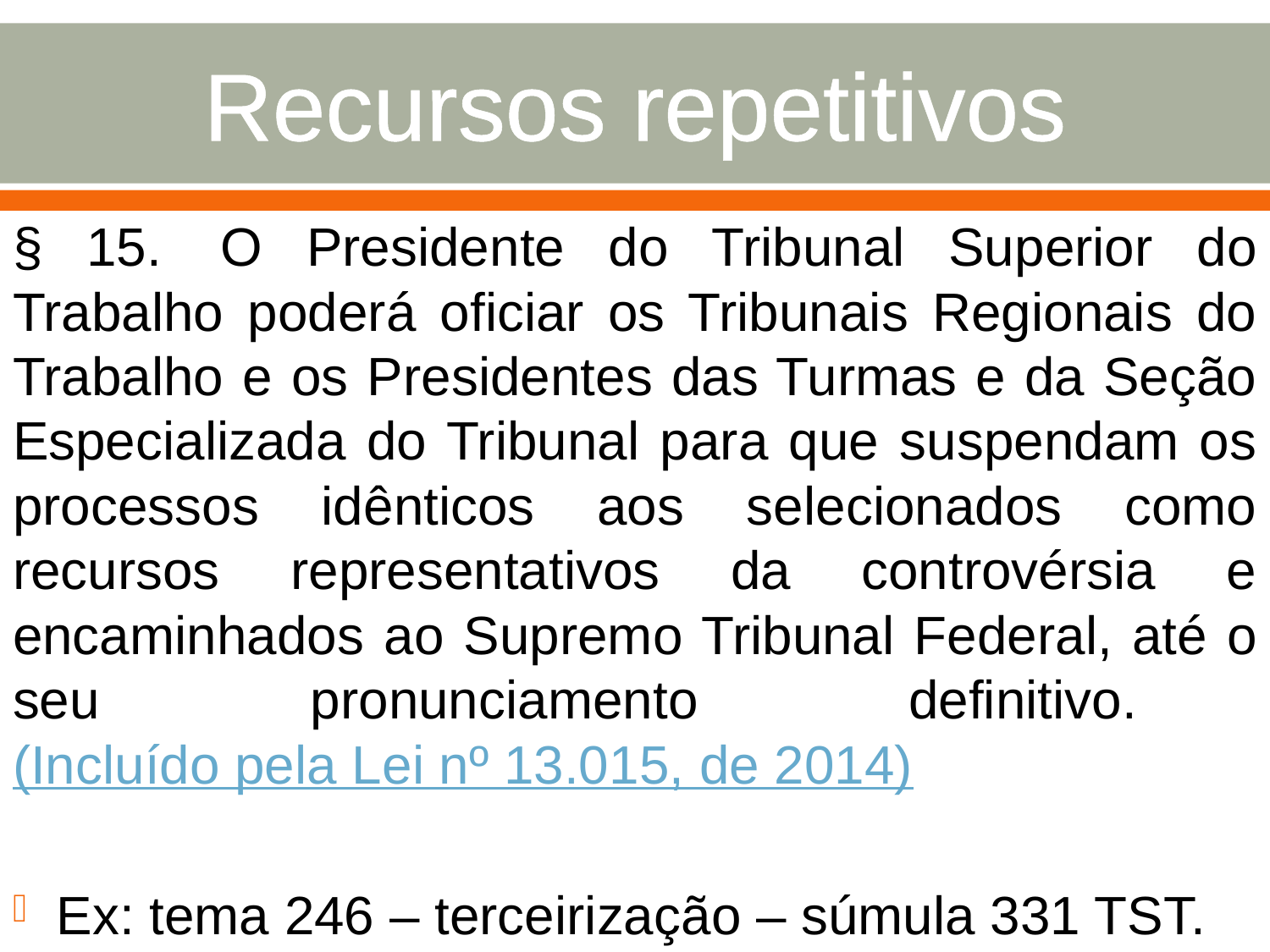

# Recursos repetitivos
§ 15.  O Presidente do Tribunal Superior do Trabalho poderá oficiar os Tribunais Regionais do Trabalho e os Presidentes das Turmas e da Seção Especializada do Tribunal para que suspendam os processos idênticos aos selecionados como recursos representativos da controvérsia e encaminhados ao Supremo Tribunal Federal, até o seu pronunciamento definitivo.         (Incluído pela Lei nº 13.015, de 2014)

Ex: tema 246 – terceirização – súmula 331 TST.